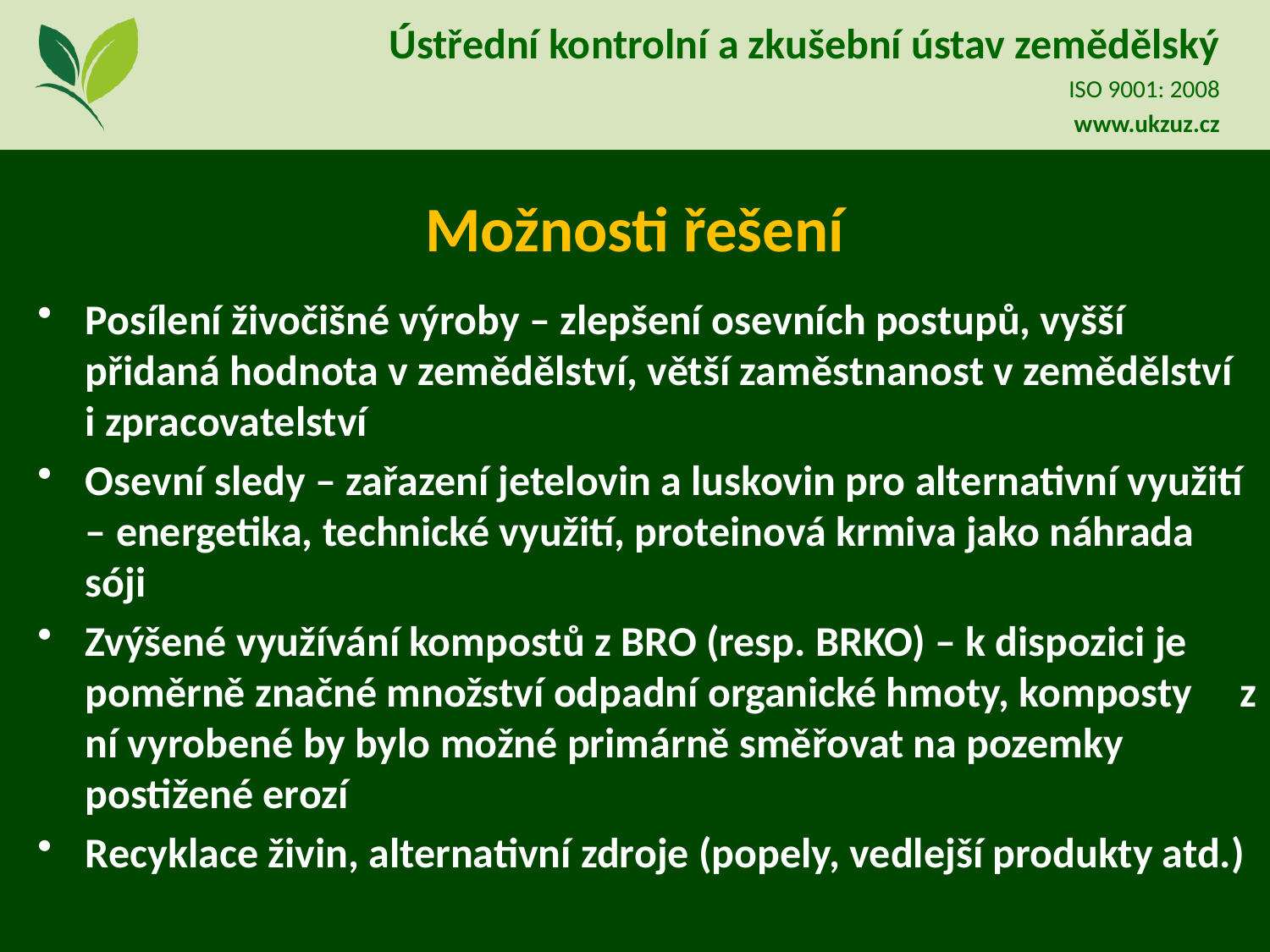

# Možnosti řešení
Posílení živočišné výroby – zlepšení osevních postupů, vyšší přidaná hodnota v zemědělství, větší zaměstnanost v zemědělství  i zpracovatelství
Osevní sledy – zařazení jetelovin a luskovin pro alternativní využití – energetika, technické využití, proteinová krmiva jako náhrada sóji
Zvýšené využívání kompostů z BRO (resp. BRKO) – k dispozici je poměrně značné množství odpadní organické hmoty, komposty     z ní vyrobené by bylo možné primárně směřovat na pozemky postižené erozí
Recyklace živin, alternativní zdroje (popely, vedlejší produkty atd.)